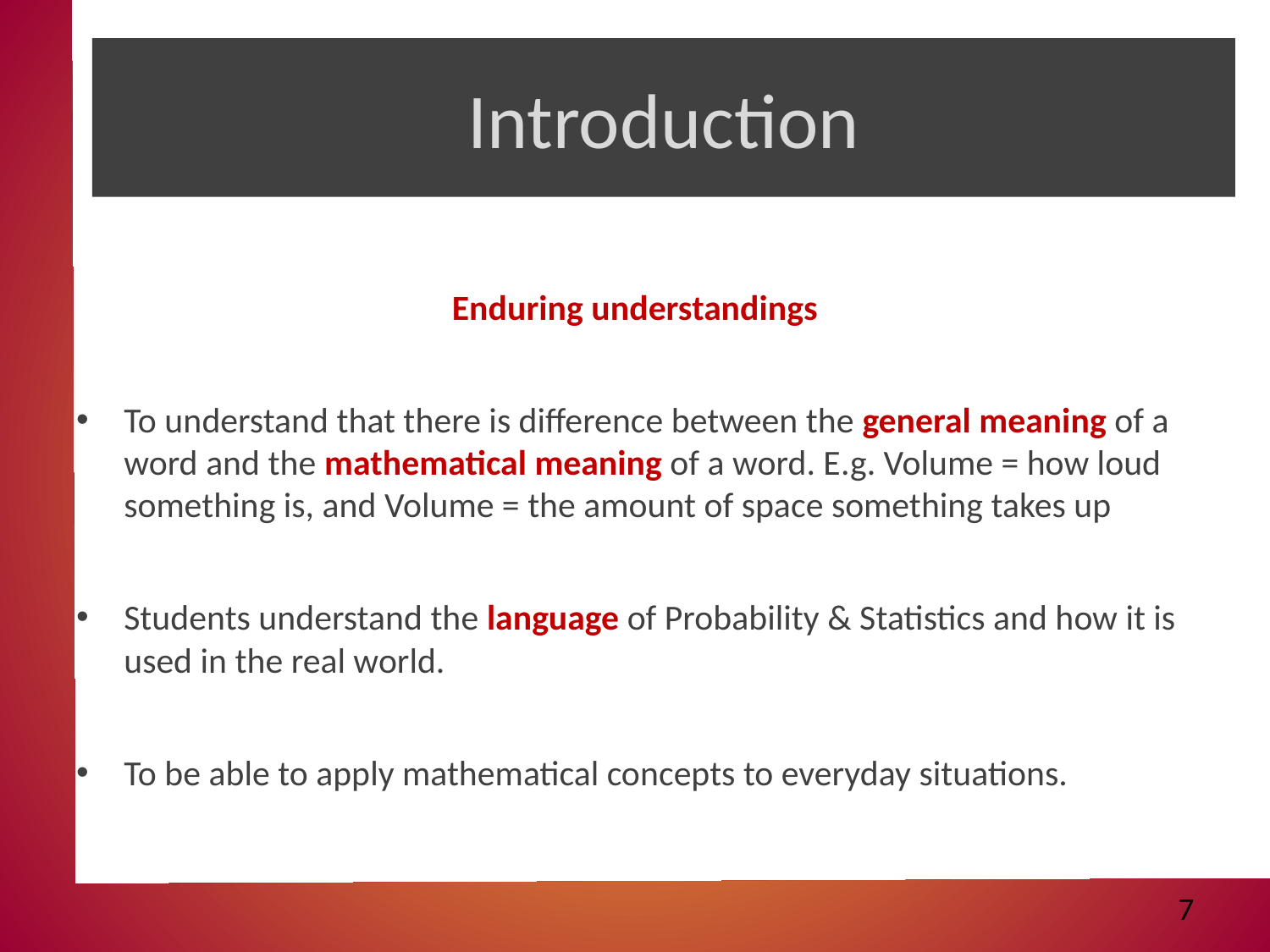

# Introduction

Enduring understandings

To understand that there is difference between the general meaning of a word and the mathematical meaning of a word. E.g. Volume = how loud something is, and Volume = the amount of space something takes up

Students understand the language of Probability & Statistics and how it is used in the real world.

To be able to apply mathematical concepts to everyday situations.

7